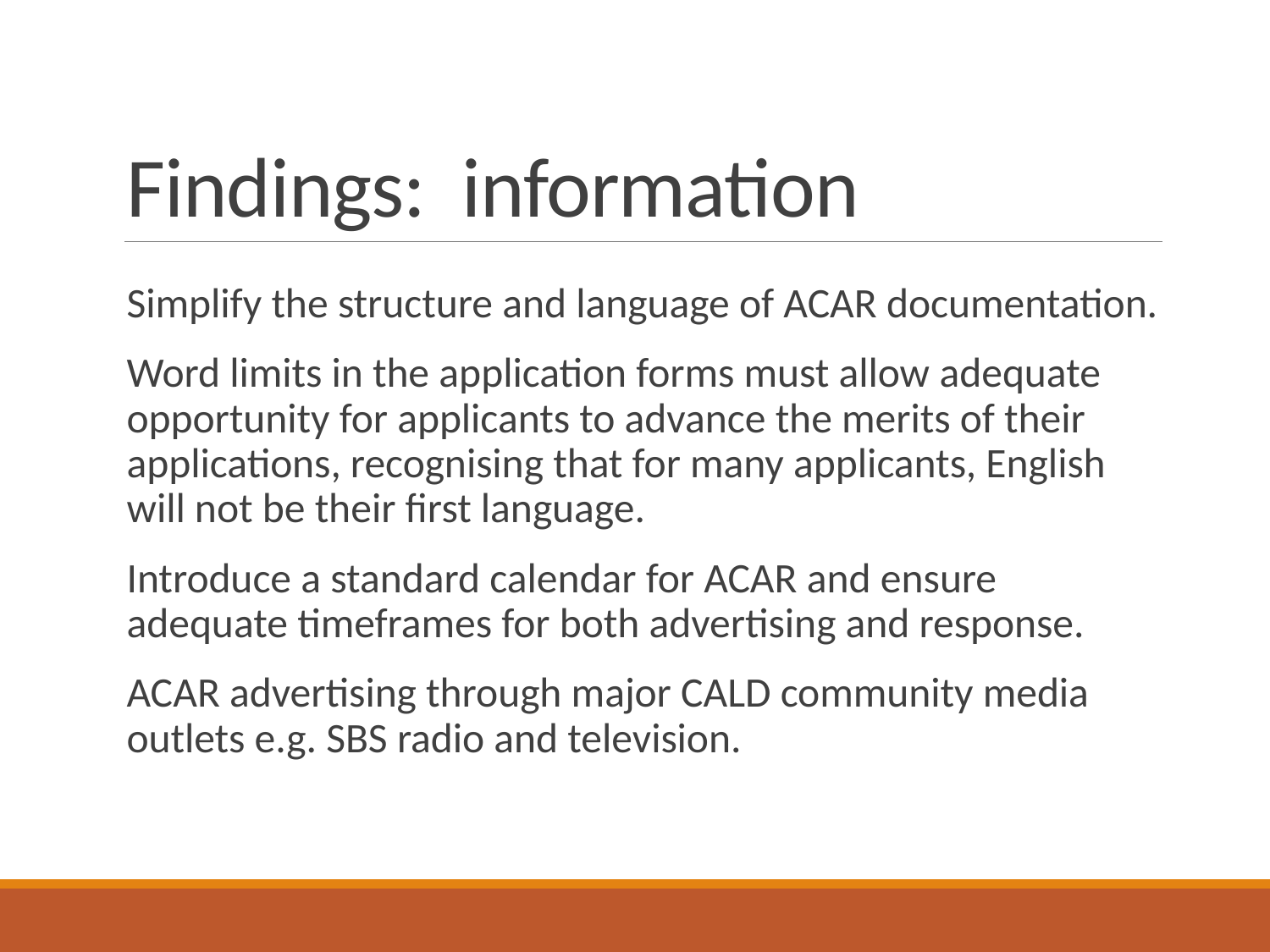

# Findings:  information
Simplify the structure and language of ACAR documentation.
Word limits in the application forms must allow adequate opportunity for applicants to advance the merits of their applications, recognising that for many applicants, English will not be their first language.
Introduce a standard calendar for ACAR and ensure adequate timeframes for both advertising and response.
ACAR advertising through major CALD community media outlets e.g. SBS radio and television.